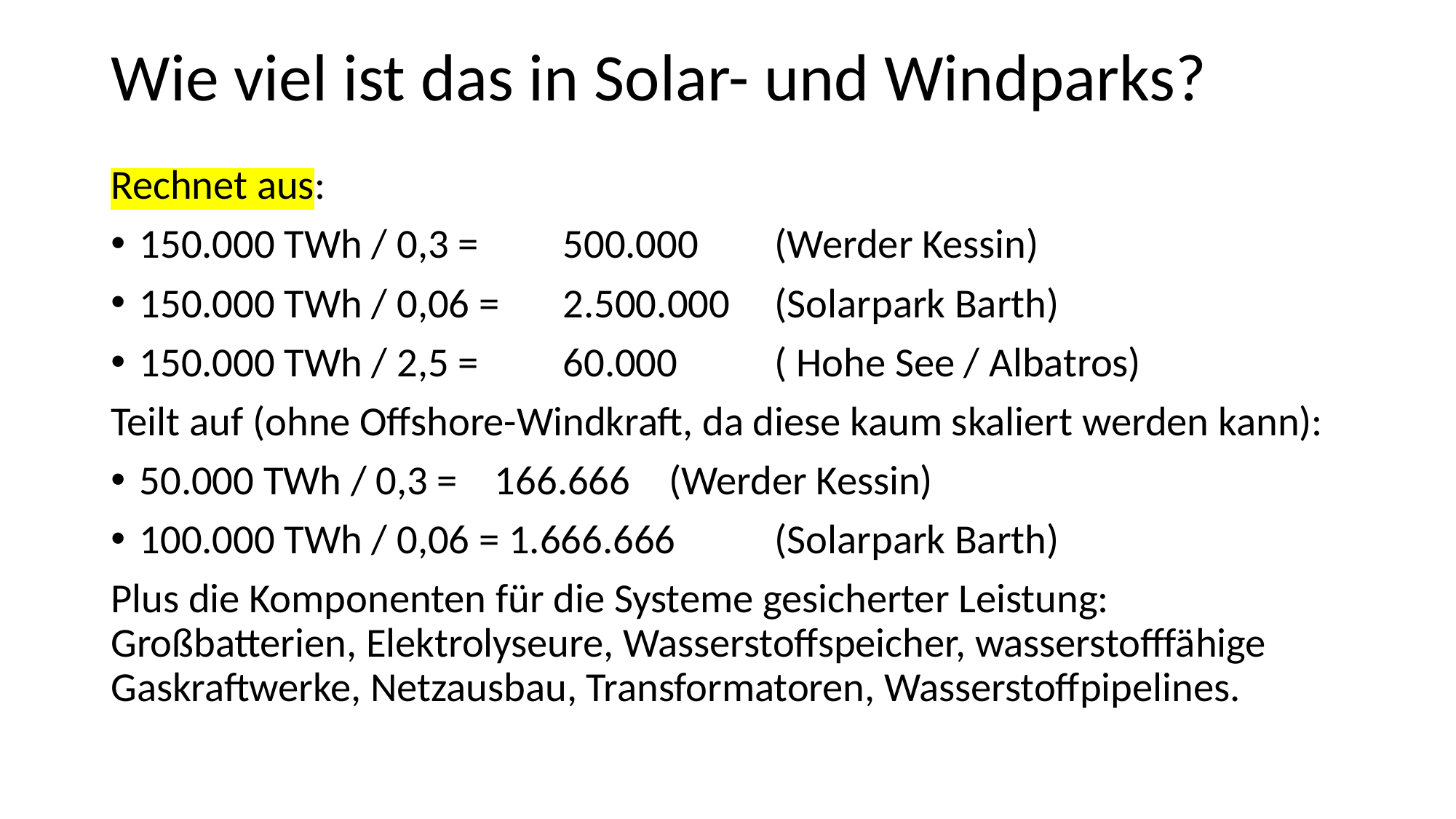

# Wie viel ist das in Solar- und Windparks?
Rechnet aus:
150.000 TWh / 0,3 =	500.000		(Werder Kessin)
150.000 TWh / 0,06 = 	2.500.000		(Solarpark Barth)
150.000 TWh / 2,5 =	60.000			( Hohe See / Albatros)
Teilt auf (ohne Offshore-Windkraft, da diese kaum skaliert werden kann):
50.000 TWh / 0,3 =    166.666			(Werder Kessin)
100.000 TWh / 0,06 = 1.666.666		(Solarpark Barth)
Plus die Komponenten für die Systeme gesicherter Leistung: Großbatterien, Elektrolyseure, Wasserstoffspeicher, wasserstofffähige Gaskraftwerke, Netzausbau, Transformatoren, Wasserstoffpipelines.